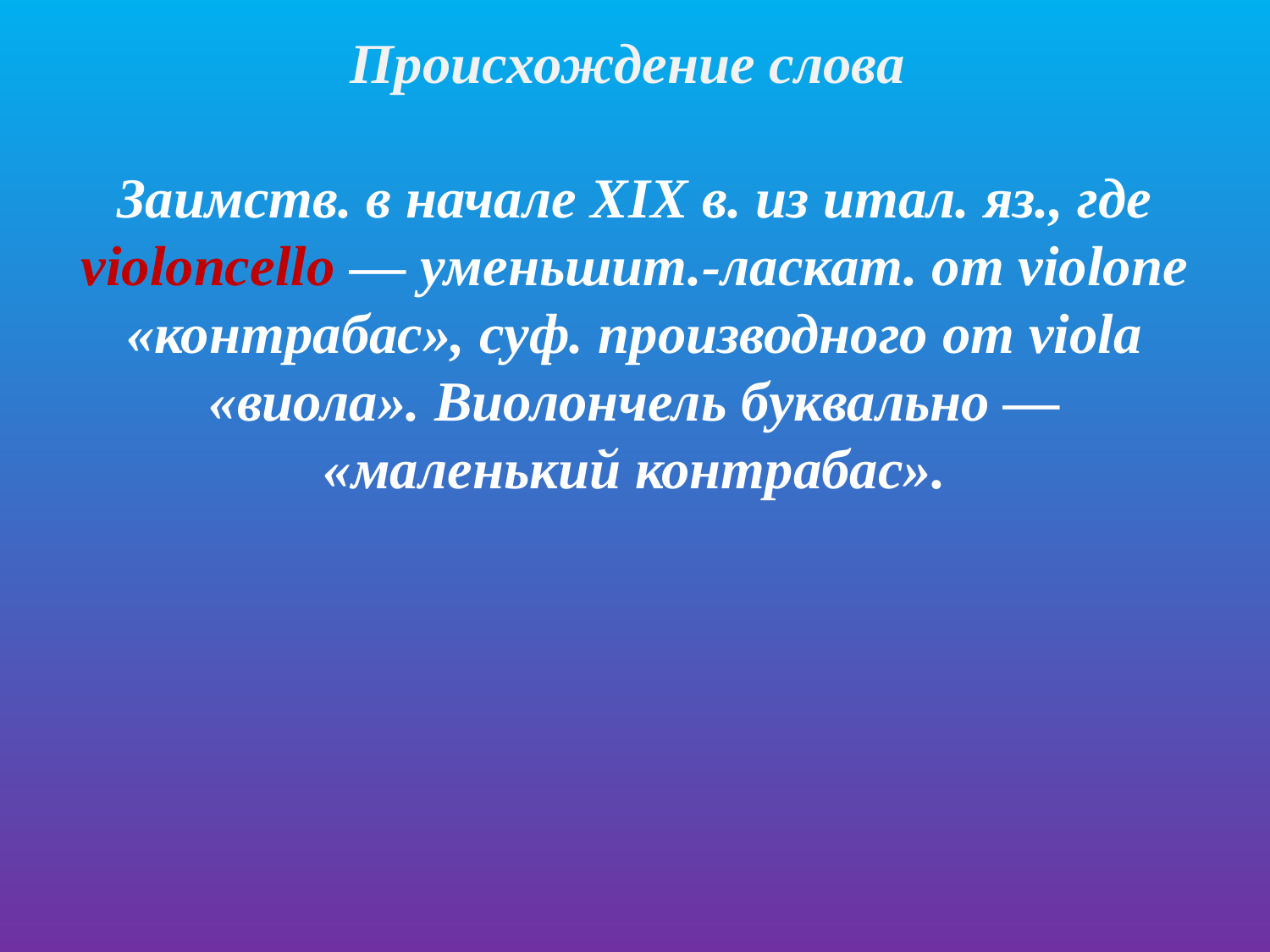

# Происхождение слова Заимств. в начале XIX в. из итал. яз., где violoncello — уменьшит.-ласкат. от violone «контрабас», суф. производного от viola «виола». Виолончель буквально — «маленький контрабас».